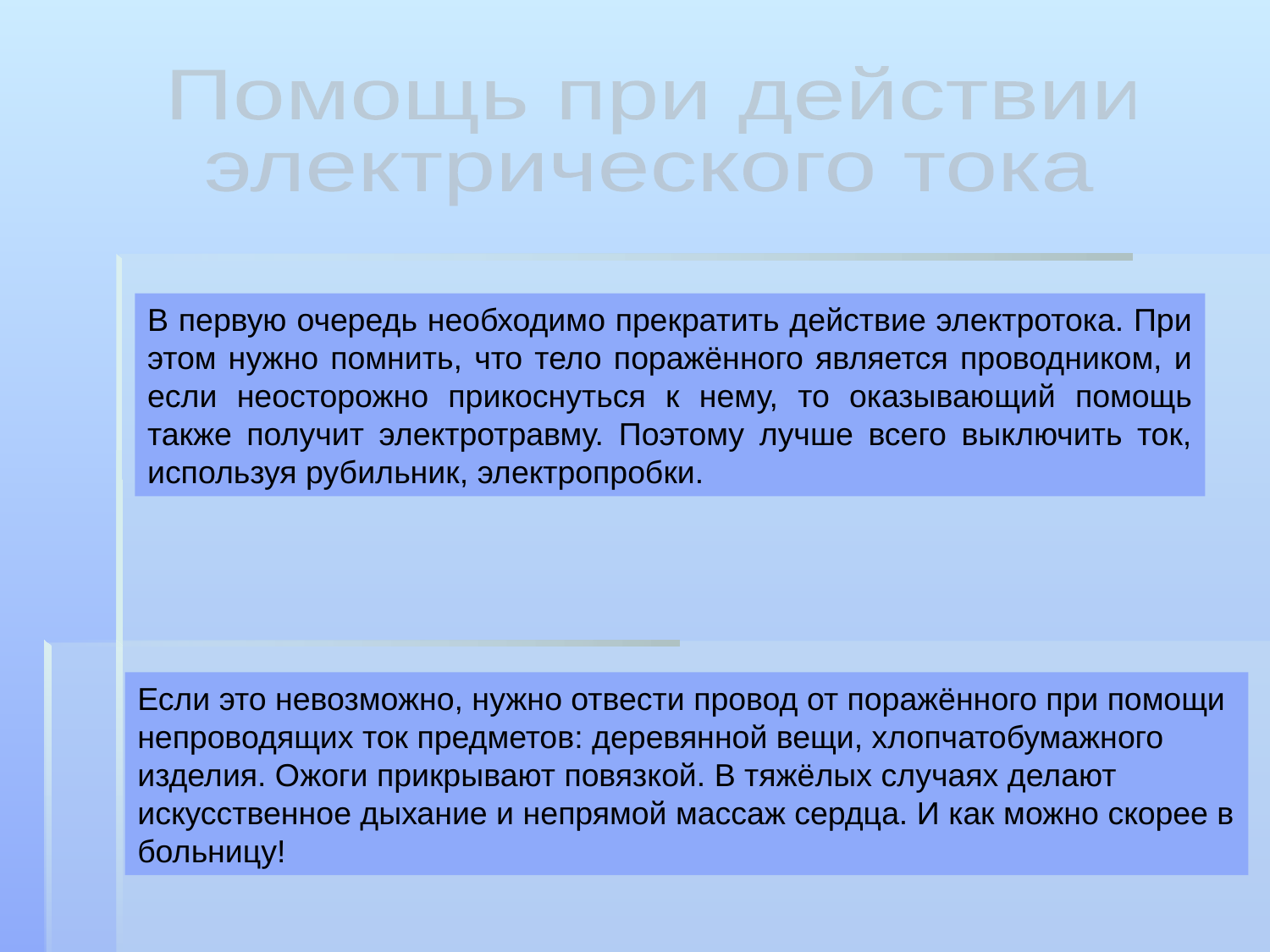

Помощь при действии
электрического тока
В первую очередь необходимо прекратить действие электротока. При этом нужно помнить, что тело поражённого является проводником, и если неосторожно прикоснуться к нему, то оказывающий помощь также получит электротравму. Поэтому лучше всего выключить ток, используя рубильник, электропробки.
Если это невозможно, нужно отвести провод от поражённого при помощи непроводящих ток предметов: деревянной вещи, хлопчатобумажного изделия. Ожоги прикрывают повязкой. В тяжёлых случаях делают искусственное дыхание и непрямой массаж сердца. И как можно скорее в больницу!